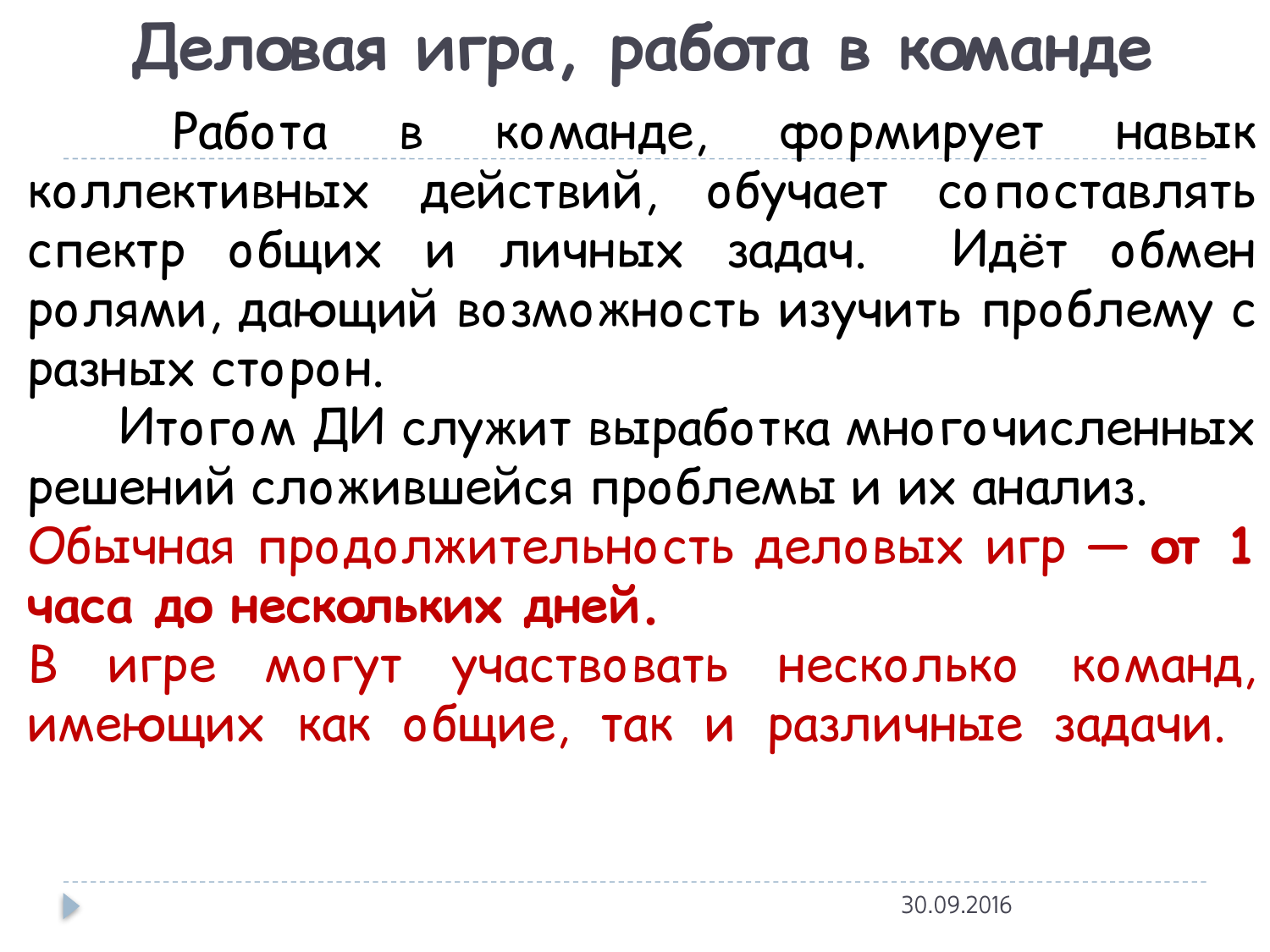

Деловая игра, работа в команде

        Работа в команде, формирует навык коллективных действий, обучает сопоставлять спектр общих и личных задач.  Идёт обмен ролями, дающий возможность изучить проблему с разных сторон.
      Итогом ДИ служит выработка многочисленных решений сложившейся проблемы и их анализ.
Обычная продолжительность деловых игр — от 1 часа до нескольких дней.
В игре могут участвовать несколько команд, имеющих как общие, так и различные задачи.
30.09.2016